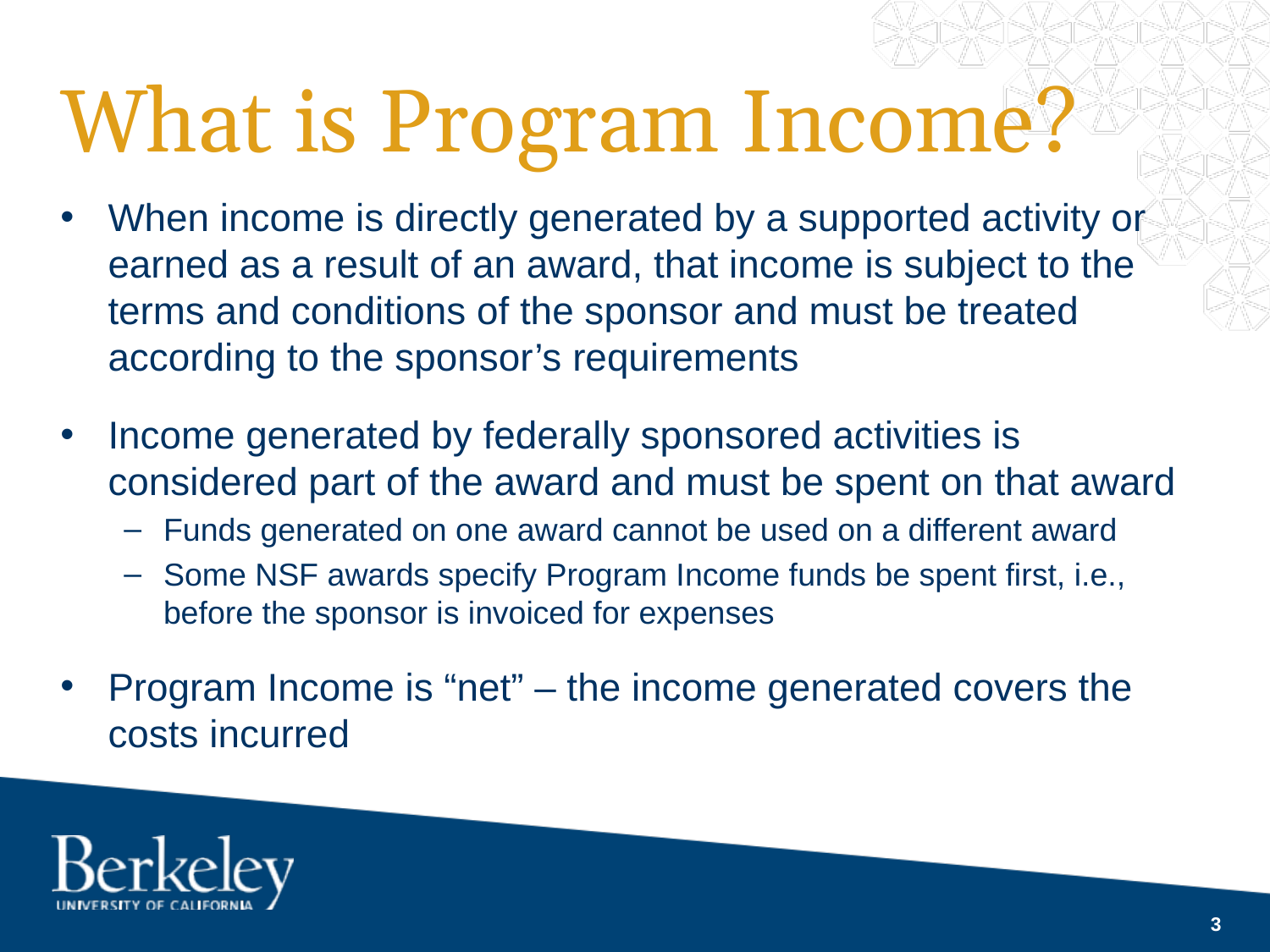

# What is Program Income?
When income is directly generated by a supported activity or earned as a result of an award, that income is subject to the terms and conditions of the sponsor and must be treated according to the sponsor’s requirements
Income generated by federally sponsored activities is considered part of the award and must be spent on that award
Funds generated on one award cannot be used on a different award
Some NSF awards specify Program Income funds be spent first, i.e., before the sponsor is invoiced for expenses
Program Income is “net” – the income generated covers the costs incurred

3